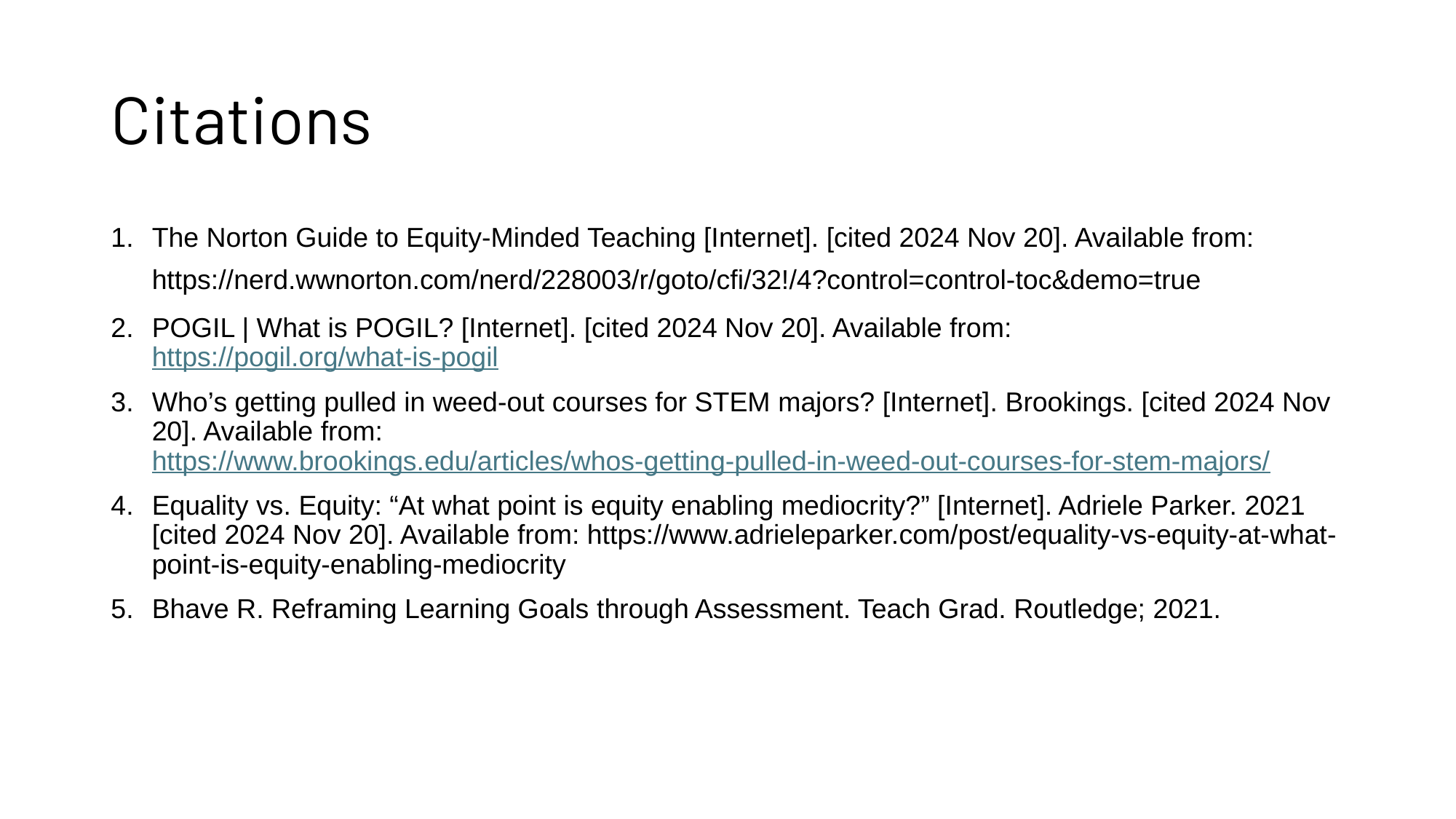

# Citations
The Norton Guide to Equity-Minded Teaching [Internet]. [cited 2024 Nov 20]. Available from: https://nerd.wwnorton.com/nerd/228003/r/goto/cfi/32!/4?control=control-toc&demo=true
POGIL | What is POGIL? [Internet]. [cited 2024 Nov 20]. Available from: https://pogil.org/what-is-pogil
Who’s getting pulled in weed-out courses for STEM majors? [Internet]. Brookings. [cited 2024 Nov 20]. Available from: https://www.brookings.edu/articles/whos-getting-pulled-in-weed-out-courses-for-stem-majors/
Equality vs. Equity: “At what point is equity enabling mediocrity?” [Internet]. Adriele Parker. 2021 [cited 2024 Nov 20]. Available from: https://www.adrieleparker.com/post/equality-vs-equity-at-what-point-is-equity-enabling-mediocrity
Bhave R. Reframing Learning Goals through Assessment. Teach Grad. Routledge; 2021.